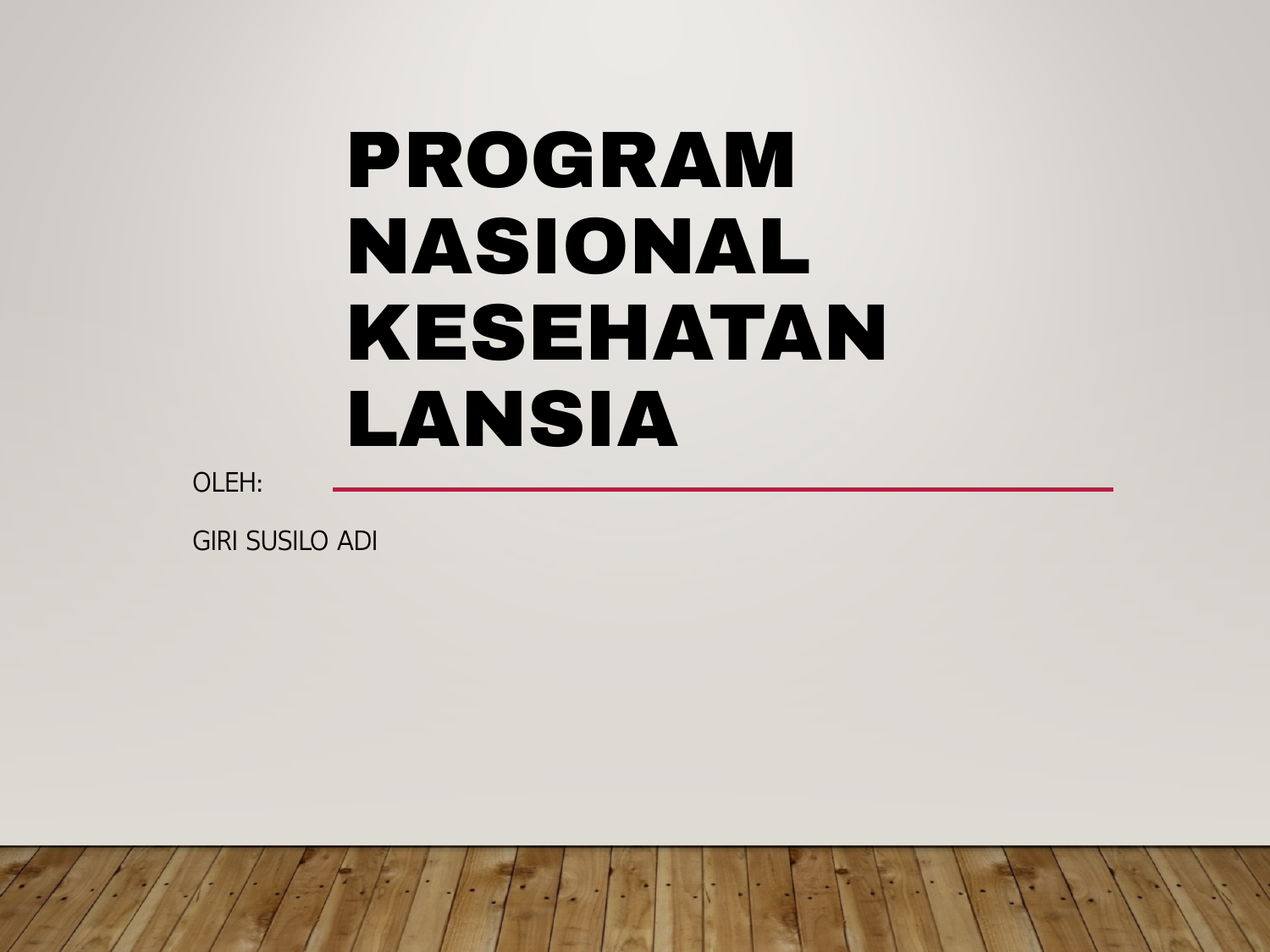

# PROGRAM NASIONAL KESEHATAN LANSIA
OLEH:
Giri SUSILO ADI